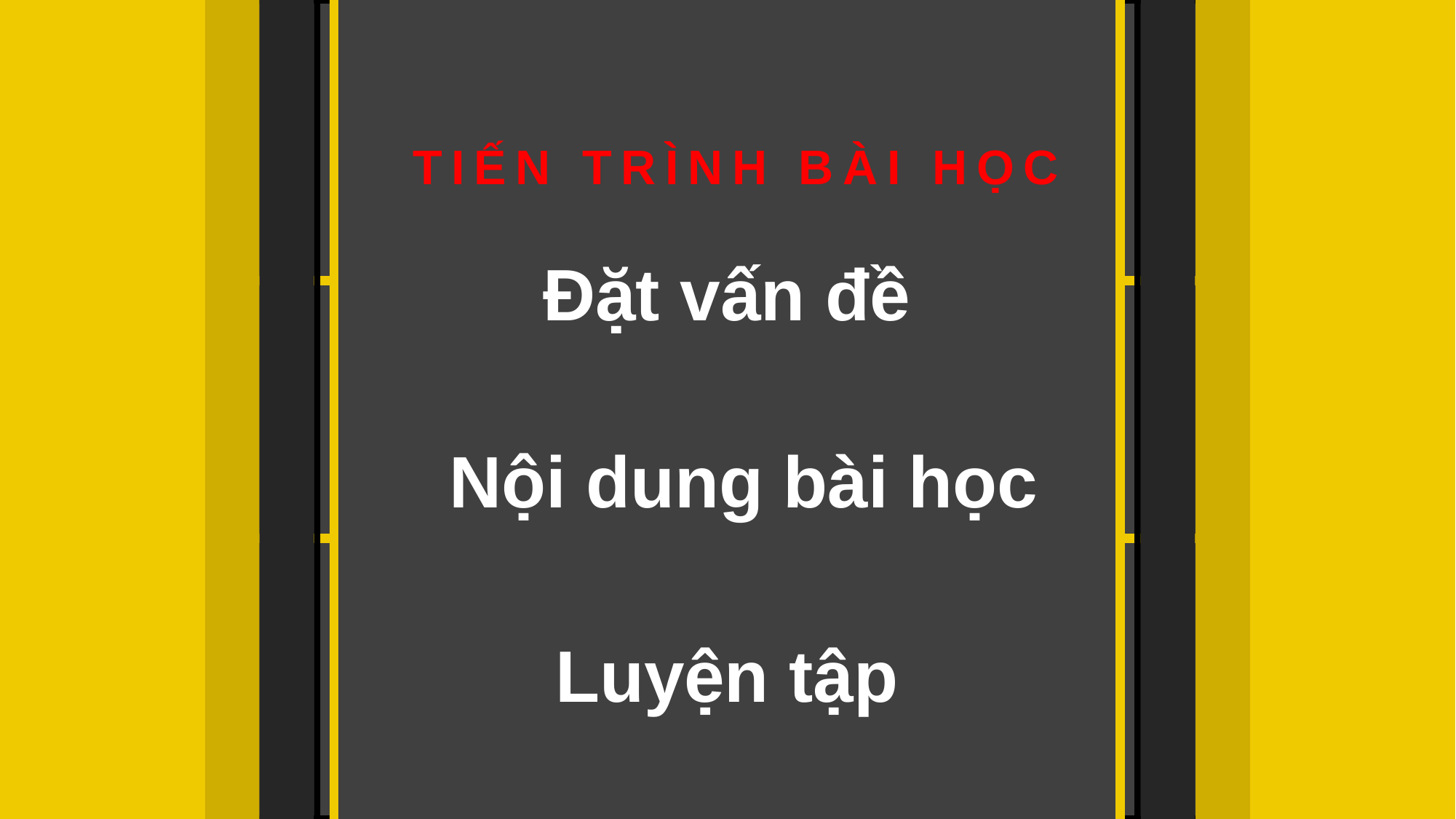

TIẾN TRÌNH BÀI HỌC
Đặt vấn đề
Nội dung bài học
Luyện tập